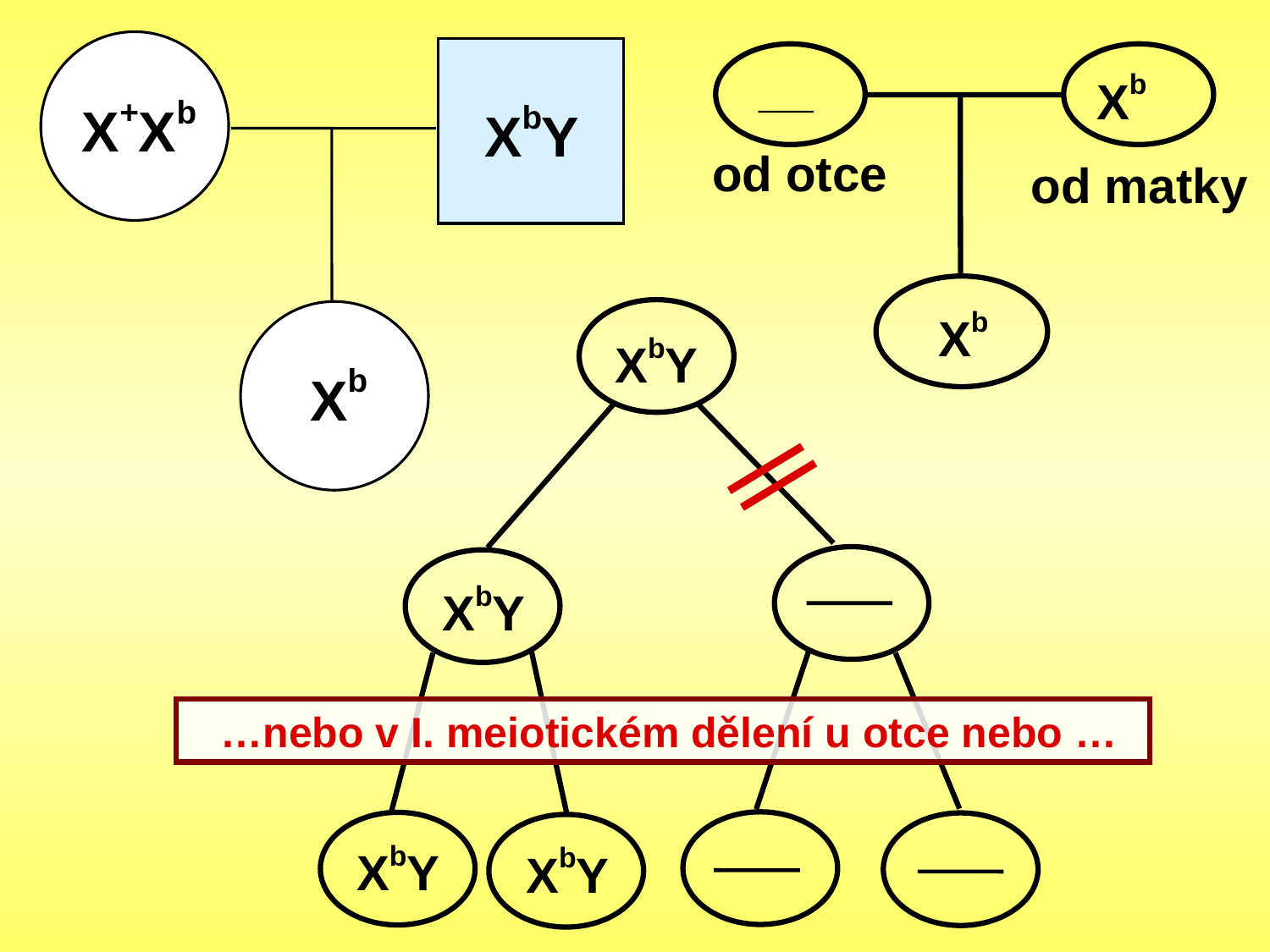

__
 od otce
Xb
 od matky
X+Xb
XbY

Xb

XbY

XbY

XbY
XbY

 Xb
 …nebo v I. meiotickém dělení u otce nebo …